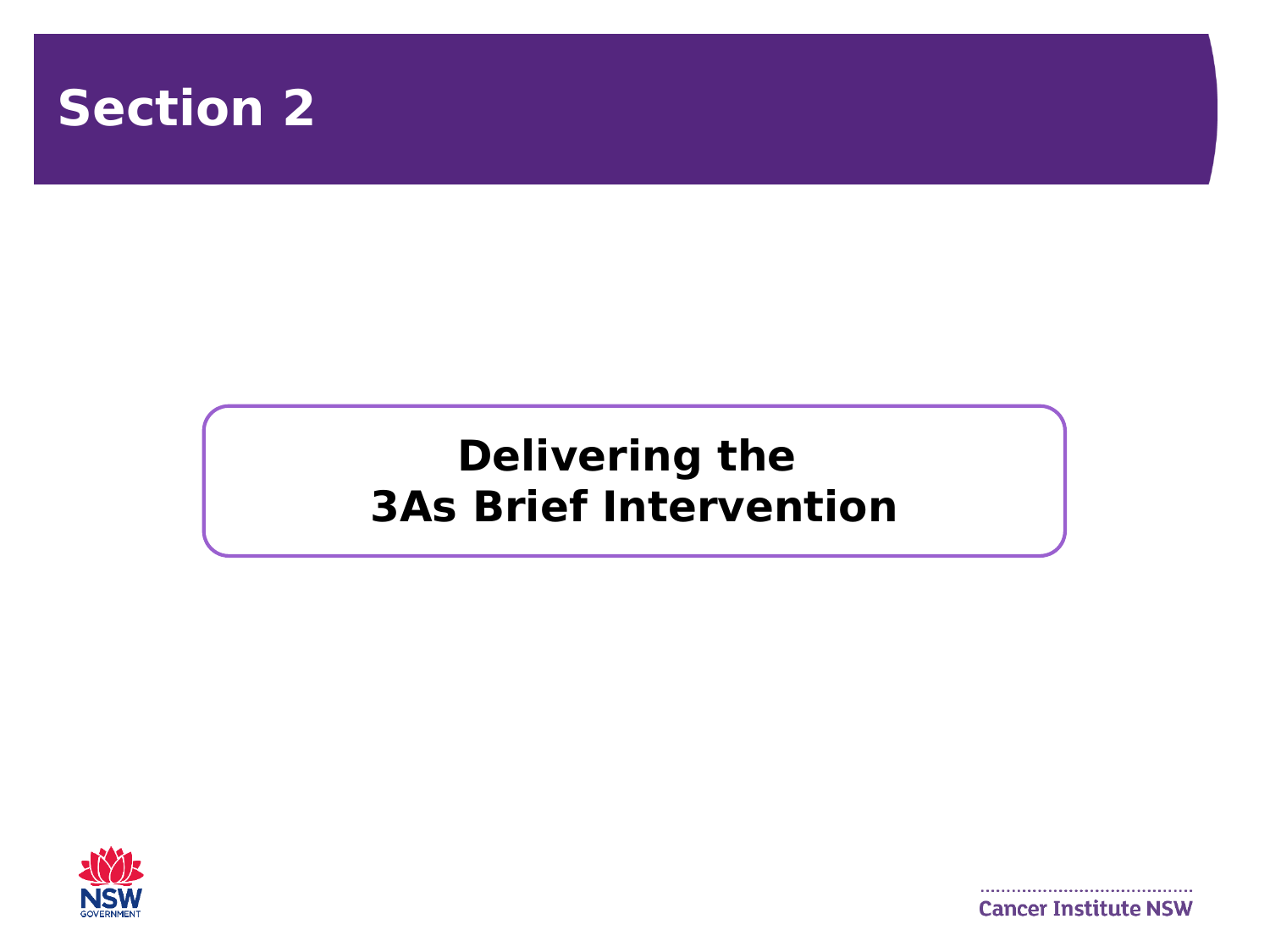

# Section 2
Delivering the
3As Brief Intervention